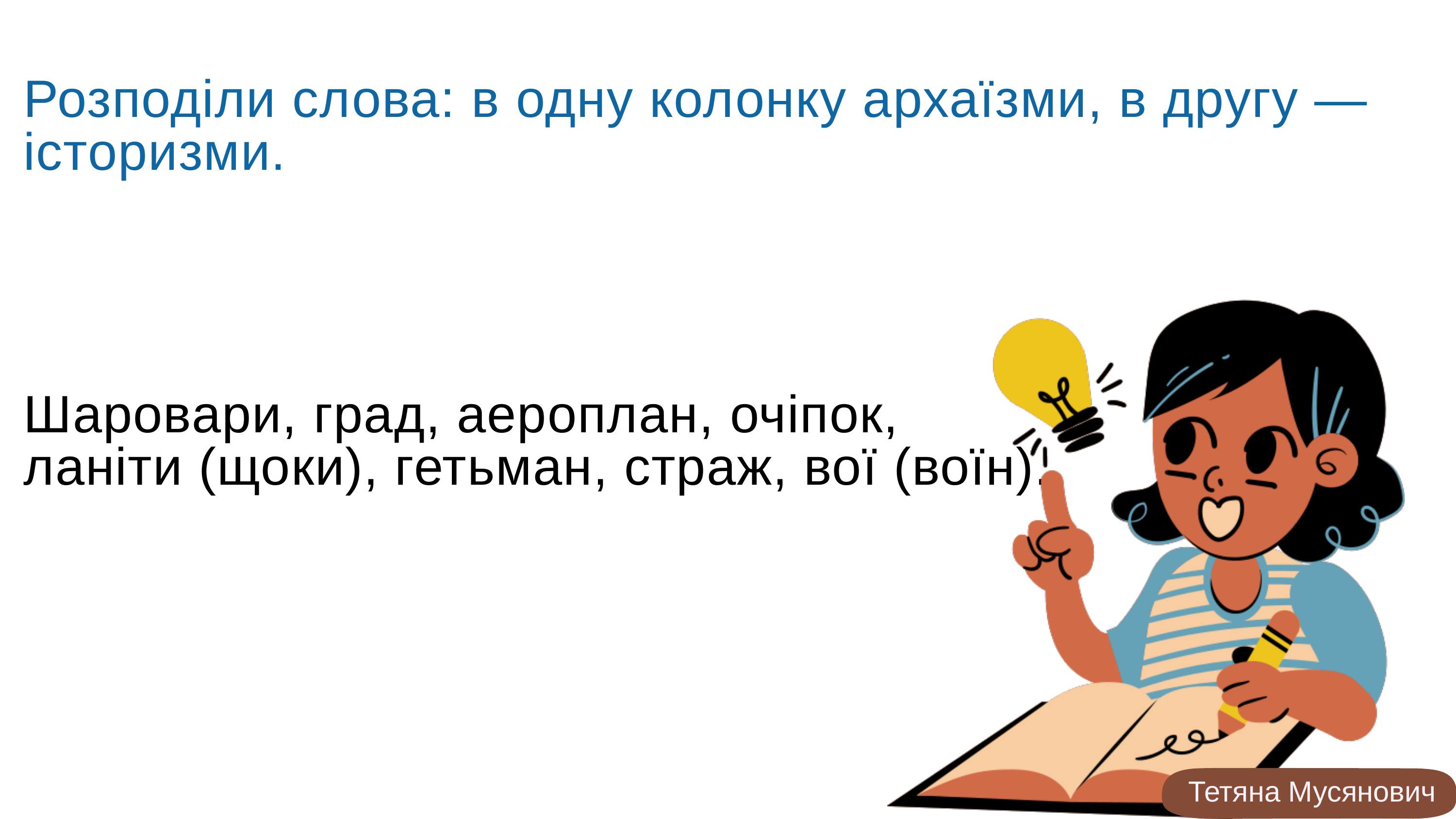

Розподіли слова: в одну колонку архаїзми, в другу — історизми.

Шаровари, град, аероплан, очіпок,
ланіти (щоки), гетьман, страж, вої (воїн).

Тетяна Мусянович